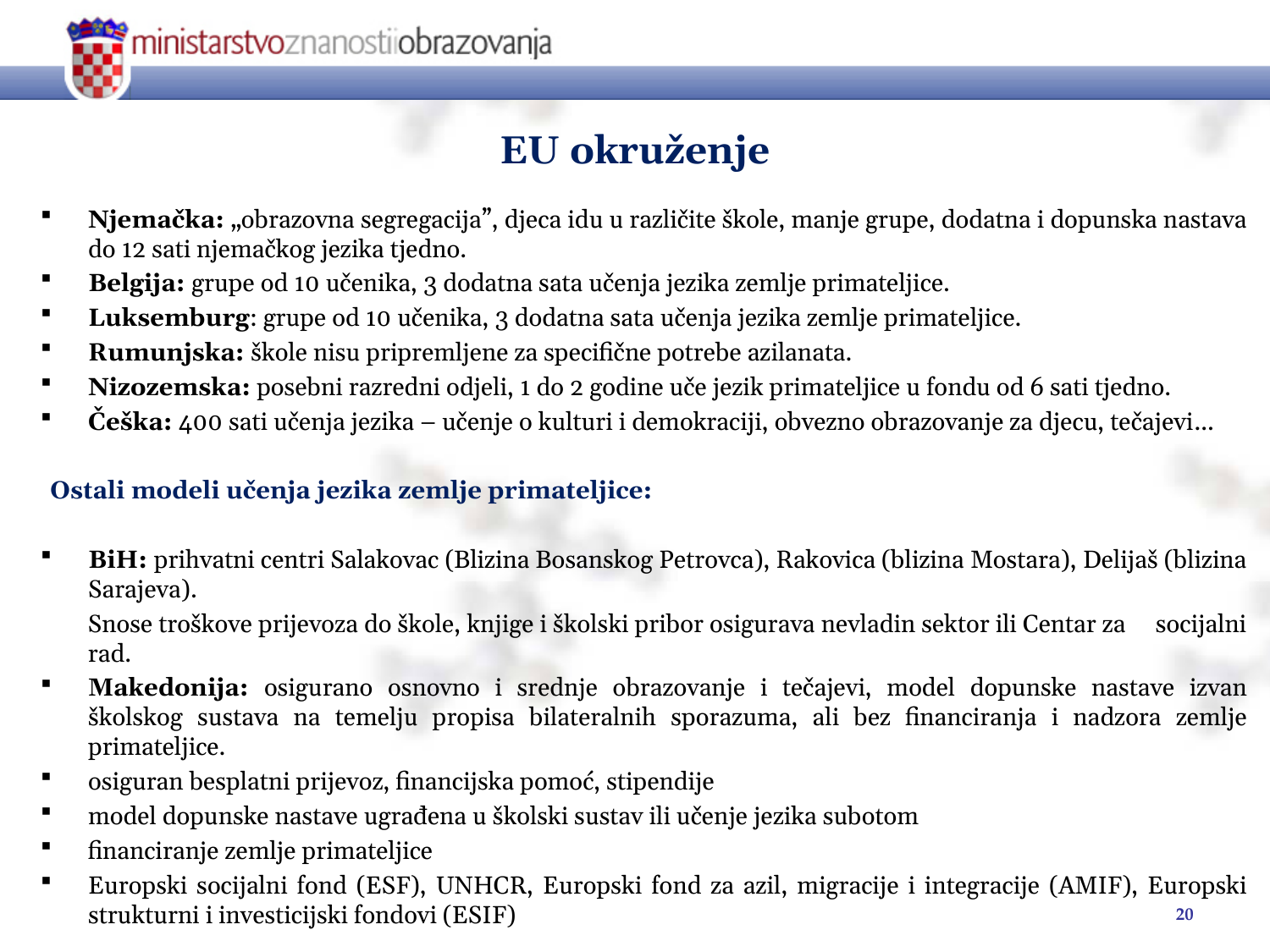

# EU okruženje
Njemačka: „obrazovna segregacija”, djeca idu u različite škole, manje grupe, dodatna i dopunska nastava do 12 sati njemačkog jezika tjedno.
Belgija: grupe od 10 učenika, 3 dodatna sata učenja jezika zemlje primateljice.
Luksemburg: grupe od 10 učenika, 3 dodatna sata učenja jezika zemlje primateljice.
Rumunjska: škole nisu pripremljene za specifične potrebe azilanata.
Nizozemska: posebni razredni odjeli, 1 do 2 godine uče jezik primateljice u fondu od 6 sati tjedno.
Češka: 400 sati učenja jezika – učenje o kulturi i demokraciji, obvezno obrazovanje za djecu, tečajevi…

Ostali modeli učenja jezika zemlje primateljice:

BiH: prihvatni centri Salakovac (Blizina Bosanskog Petrovca), Rakovica (blizina Mostara), Delijaš (blizina Sarajeva).
Snose troškove prijevoza do škole, knjige i školski pribor osigurava nevladin sektor ili Centar za     socijalni rad.
Makedonija: osigurano osnovno i srednje obrazovanje i tečajevi, model dopunske nastave izvan školskog sustava na temelju propisa bilateralnih sporazuma, ali bez financiranja i nadzora zemlje primateljice.
osiguran besplatni prijevoz, financijska pomoć, stipendije
model dopunske nastave ugrađena u školski sustav ili učenje jezika subotom
financiranje zemlje primateljice
Europski socijalni fond (ESF), UNHCR, Europski fond za azil, migracije i integracije (AMIF), Europski strukturni i investicijski fondovi (ESIF)

20